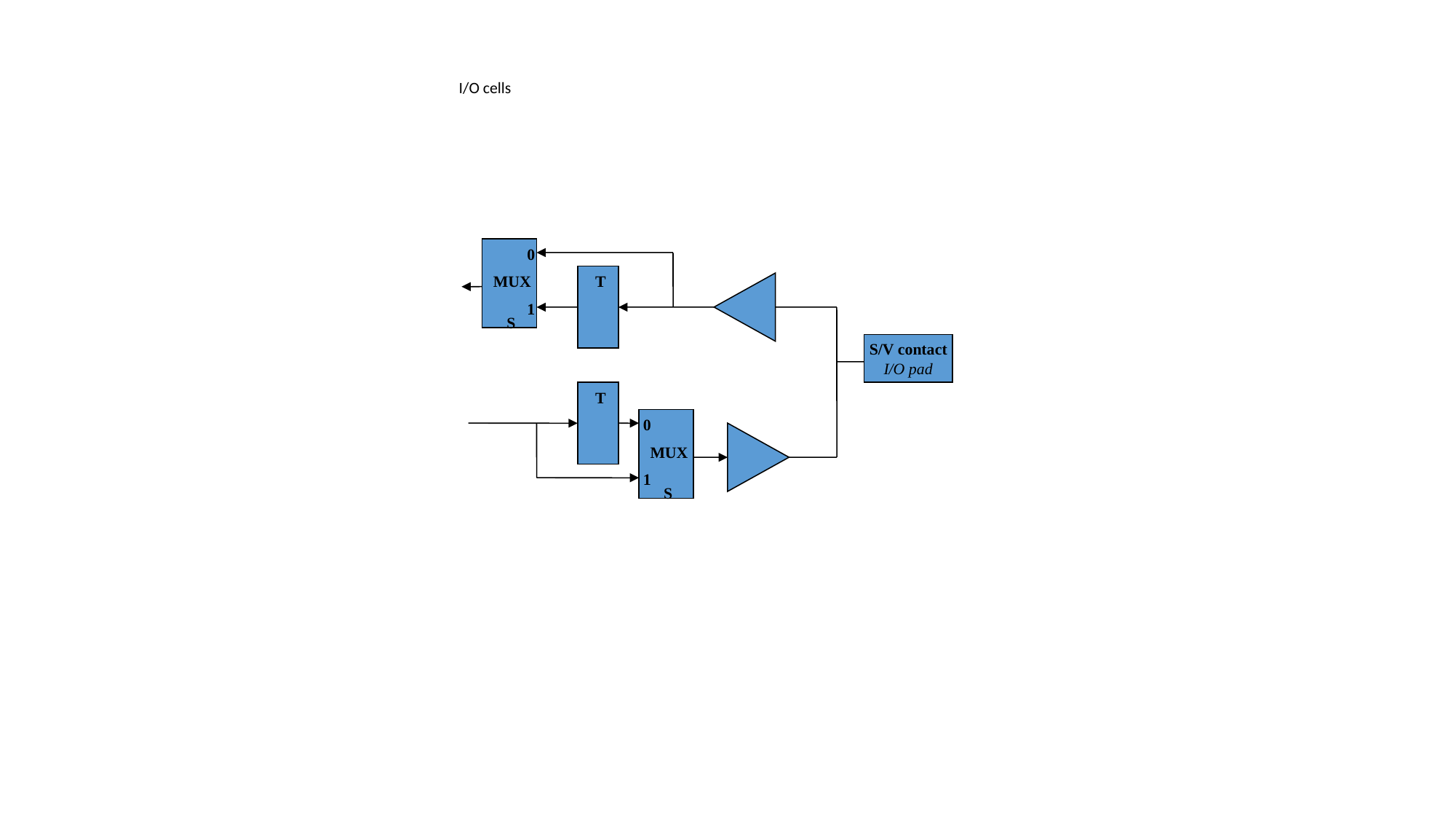

I/O cells

0

MUX

T

1
S

S/V contact
I/O pad

T
0

MUX

1

S